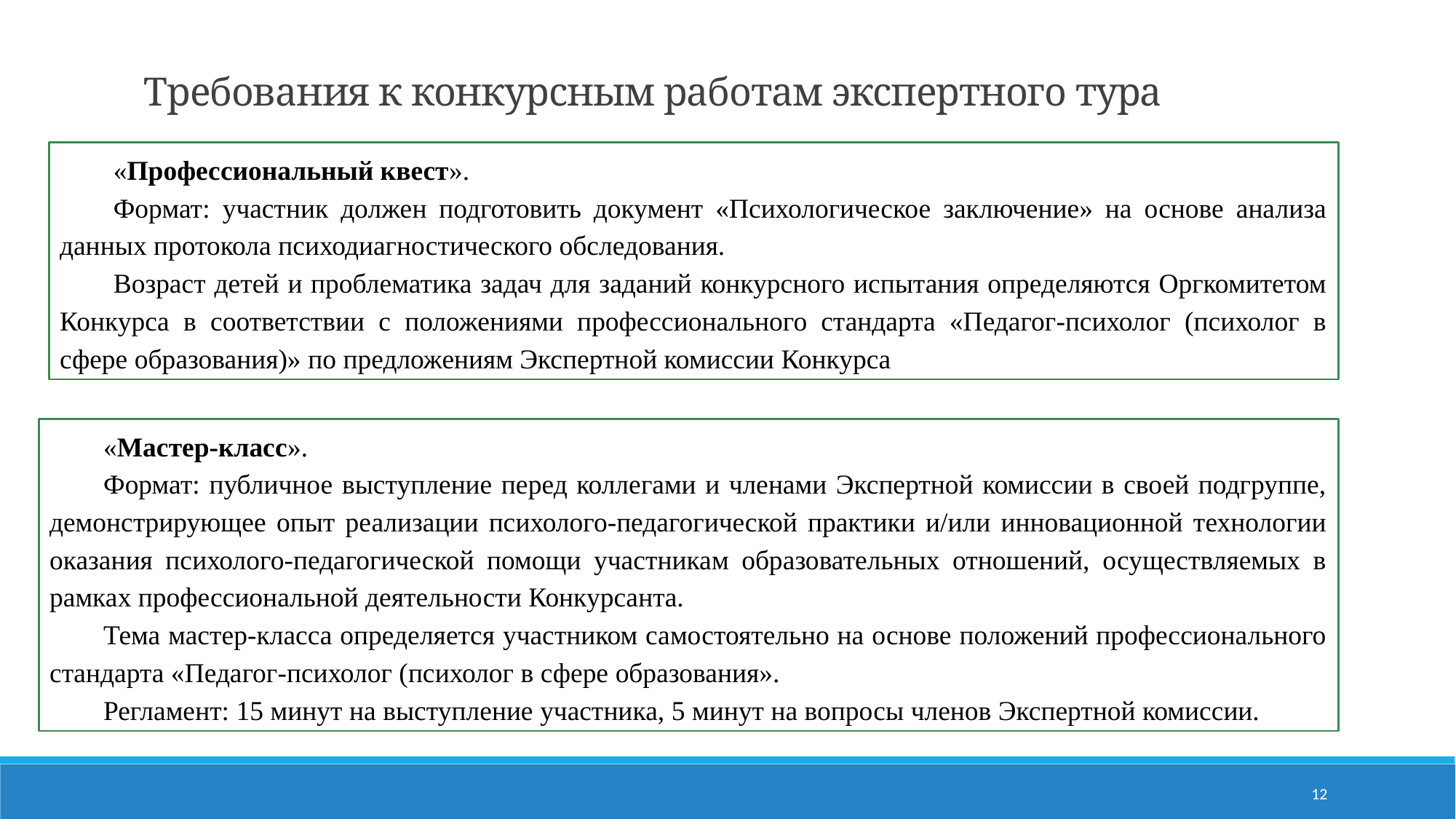

Требования к конкурсным работам экспертного тура
«Профессиональный квест».
Формат: участник должен подготовить документ «Психологическое заключение» на основе анализа данных протокола психодиагностического обследования.
Возраст детей и проблематика задач для заданий конкурсного испытания определяются Оргкомитетом Конкурса в соответствии с положениями профессионального стандарта «Педагог-психолог (психолог в сфере образования)» по предложениям Экспертной комиссии Конкурса
«Мастер-класс».
Формат: публичное выступление перед коллегами и членами Экспертной комиссии в своей подгруппе, демонстрирующее опыт реализации психолого-педагогической практики и/или инновационной технологии оказания психолого-педагогической помощи участникам образовательных отношений, осуществляемых в рамках профессиональной деятельности Конкурсанта.
Тема мастер-класса определяется участником самостоятельно на основе положений профессионального стандарта «Педагог-психолог (психолог в сфере образования».
Регламент: 15 минут на выступление участника, 5 минут на вопросы членов Экспертной комиссии.
12